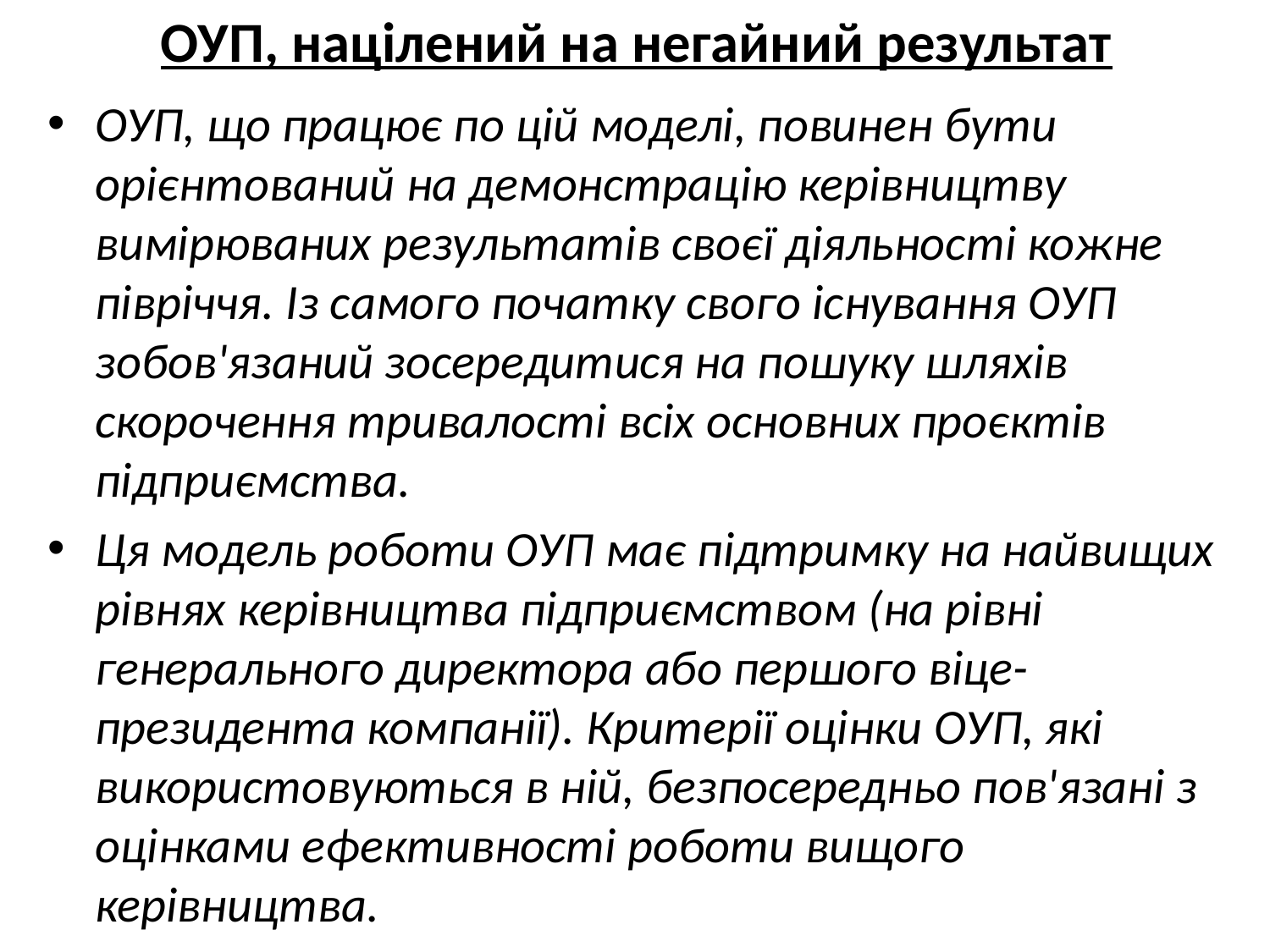

# ОУП, націлений на негайний результат
ОУП, що працює по цій моделі, повинен бути орієнтований на демонстрацію керівництву вимірюваних результатів своєї діяльності кожне півріччя. Із самого початку свого існування ОУП зобов'язаний зосередитися на пошуку шляхів скорочення тривалості всіх основних проєктів підприємства.
Ця модель роботи ОУП має підтримку на найвищих рівнях керівництва підприємством (на рівні генерального директора або першого віце-президента компанії). Критерії оцінки ОУП, які використовуються в ній, безпосередньо пов'язані з оцінками ефективності роботи вищого керівництва.